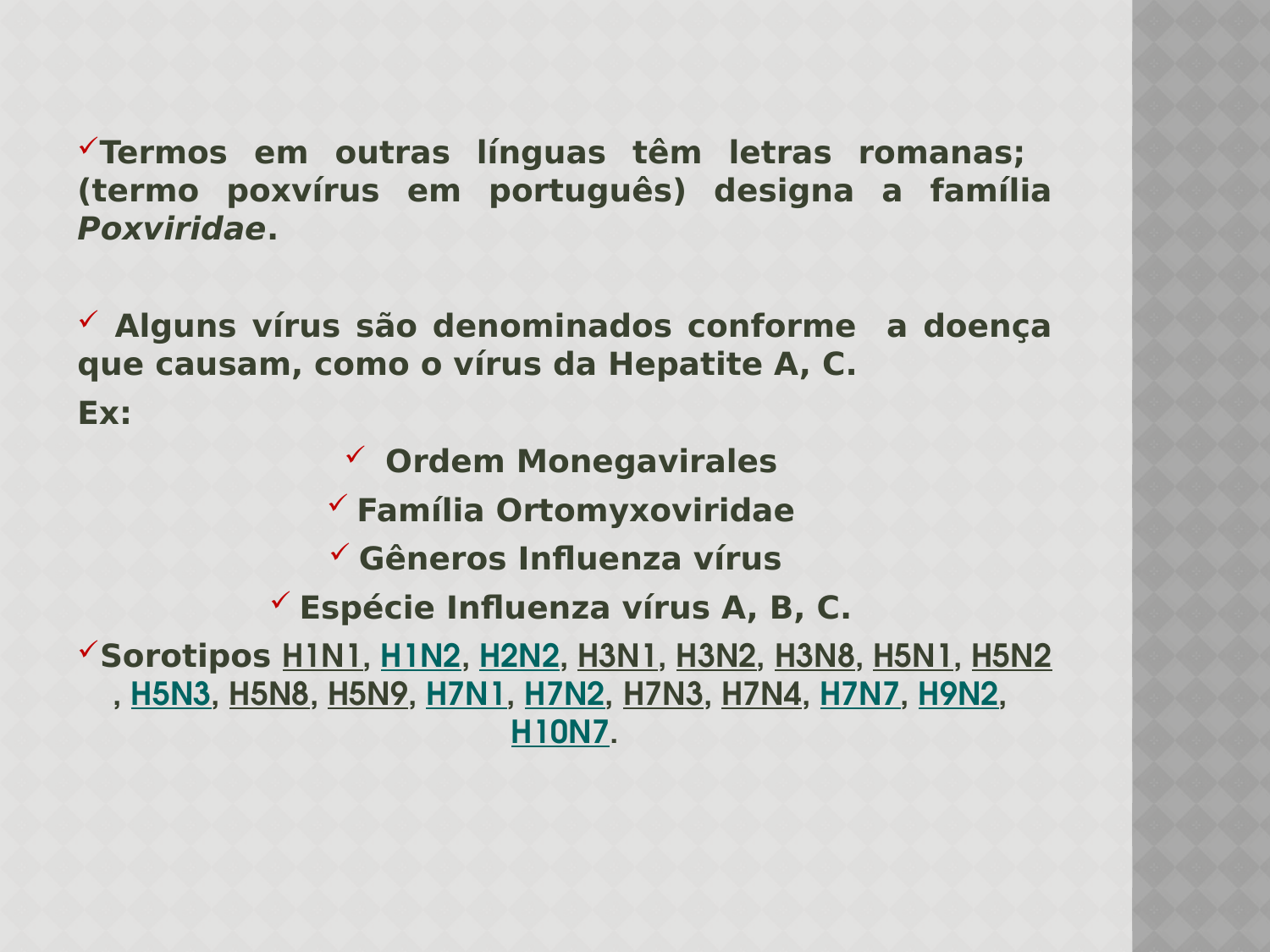

Termos em outras línguas têm letras romanas;  (termo poxvírus em português) designa a família Poxviridae.

 Alguns vírus são denominados conforme  a doença que causam, como o vírus da Hepatite A, C.
Ex:
 Ordem Monegavirales
Família Ortomyxoviridae
Gêneros Influenza vírus
Espécie Influenza vírus A, B, C.
Sorotipos H1N1, H1N2, H2N2, H3N1, H3N2, H3N8, H5N1, H5N2, H5N3, H5N8, H5N9, H7N1, H7N2, H7N3, H7N4, H7N7, H9N2, H10N7.